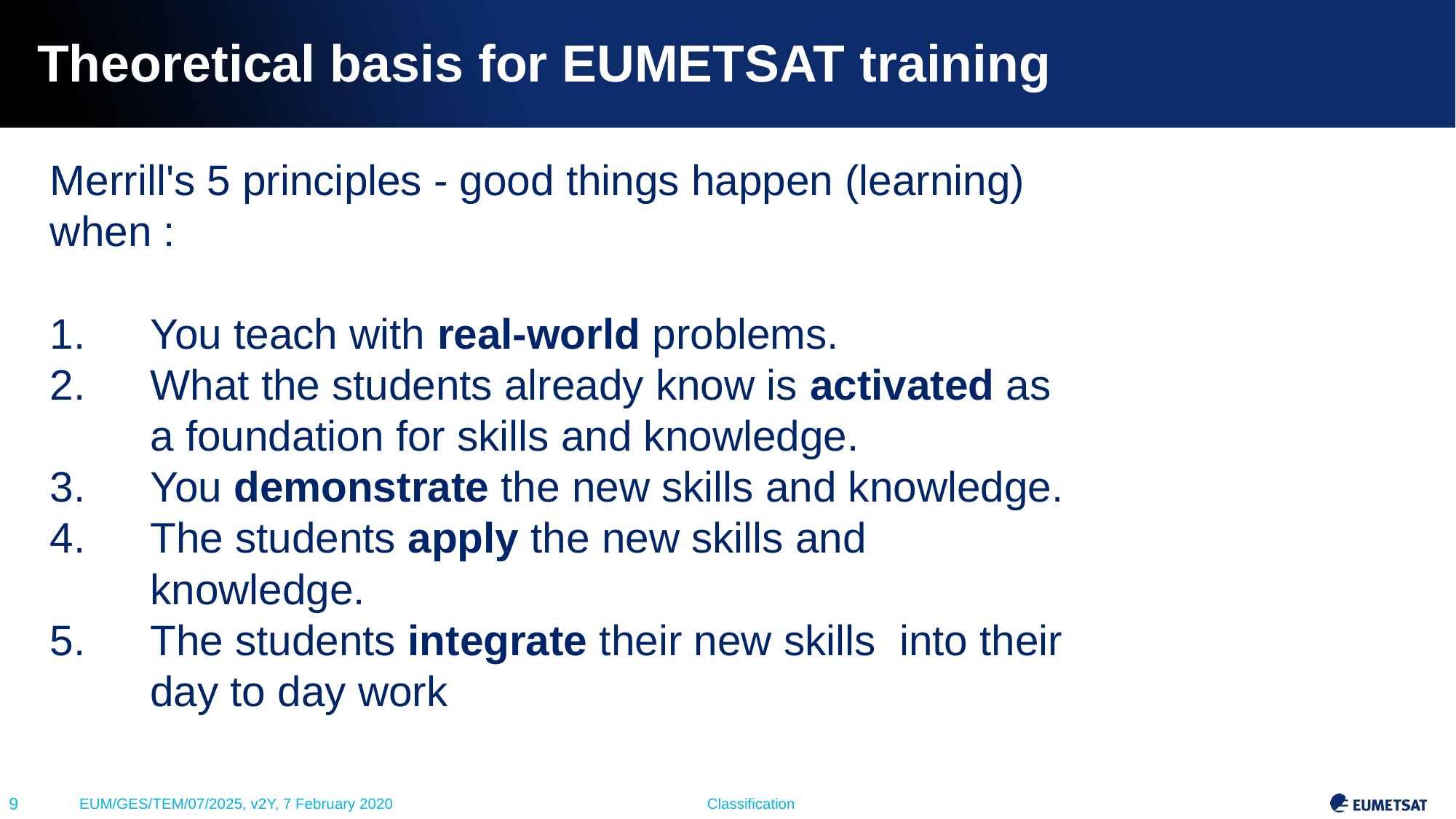

# Theoretical basis for EUMETSAT training
Merrill's 5 principles - good things happen (learning) when :

You teach with real-world problems.
What the students already know is activated as a foundation for skills and knowledge.
You demonstrate the new skills and knowledge.
The students apply the new skills and knowledge.
The students integrate their new skills  into their day to day work